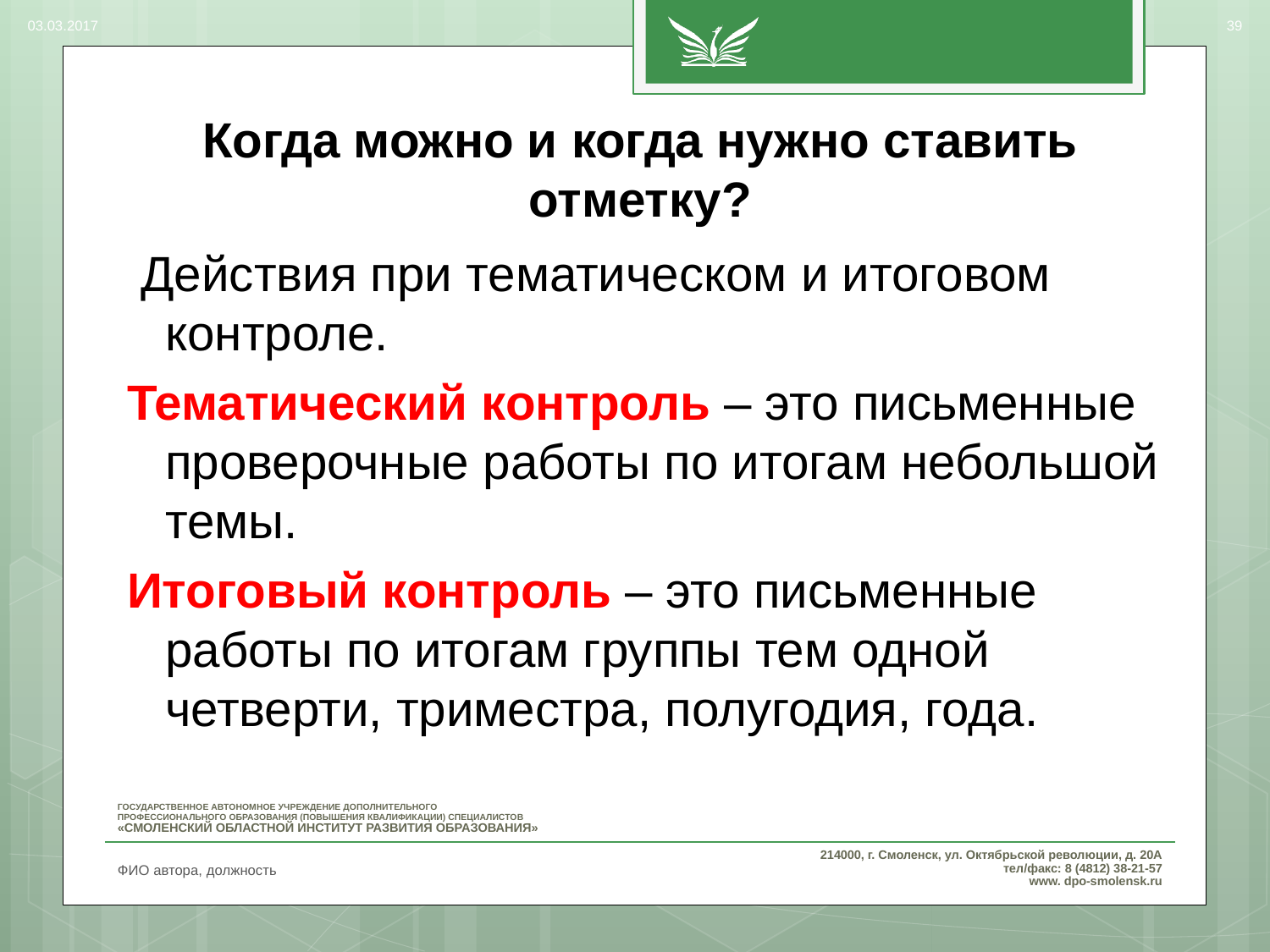

03.03.2017
39
# Когда можно и когда нужно ставить отметку?
 Действия при тематическом и итоговом контроле.
Тематический контроль – это письменные проверочные работы по итогам небольшой темы.
Итоговый контроль – это письменные работы по итогам группы тем одной четверти, триместра, полугодия, года.

ФИО автора, должность